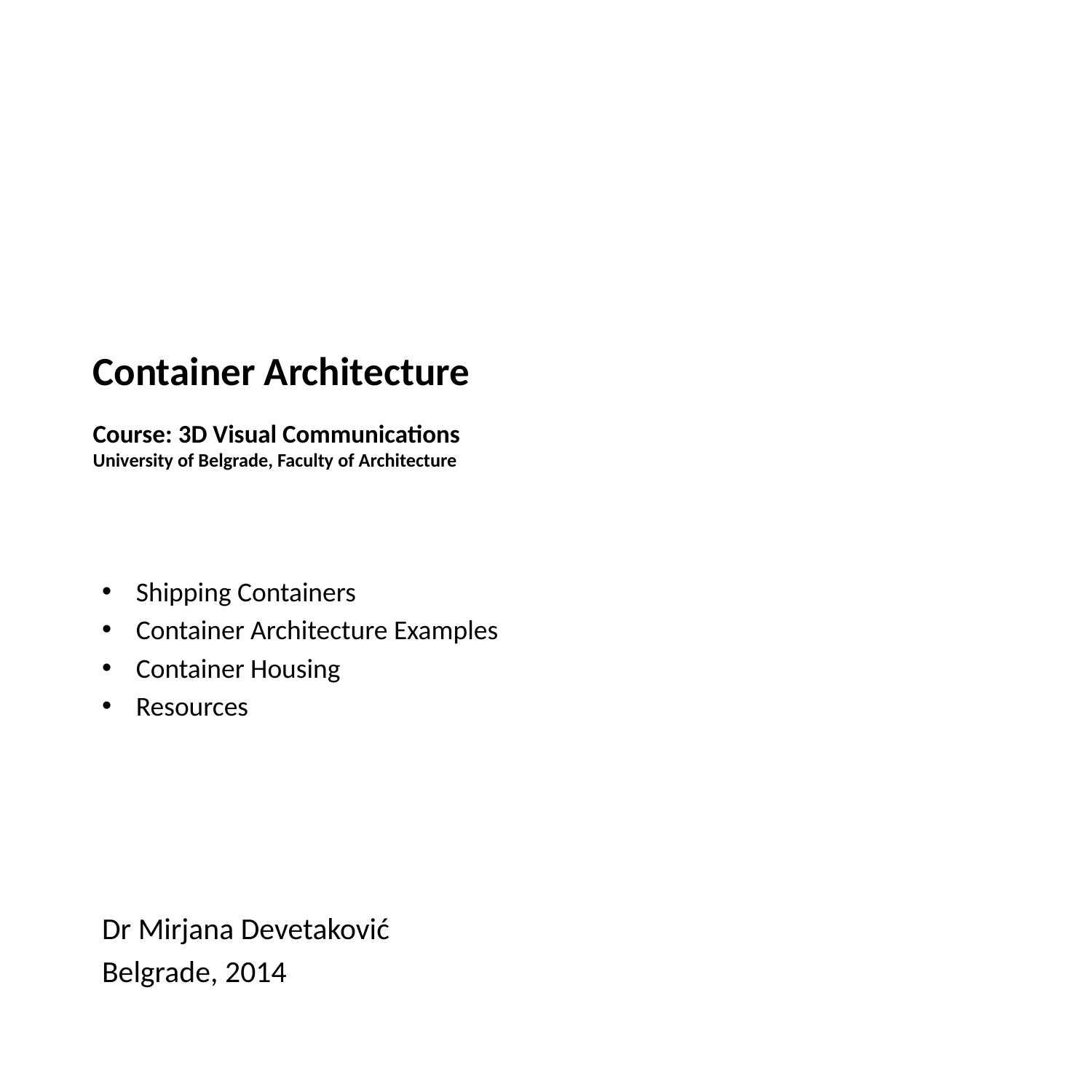

# Container Architecture Course: 3D Visual Communications University of Belgrade, Faculty of Architecture
Shipping Containers
Container Architecture Examples
Container Housing
Resources
Dr Mirjana Devetaković
Belgrade, 2014